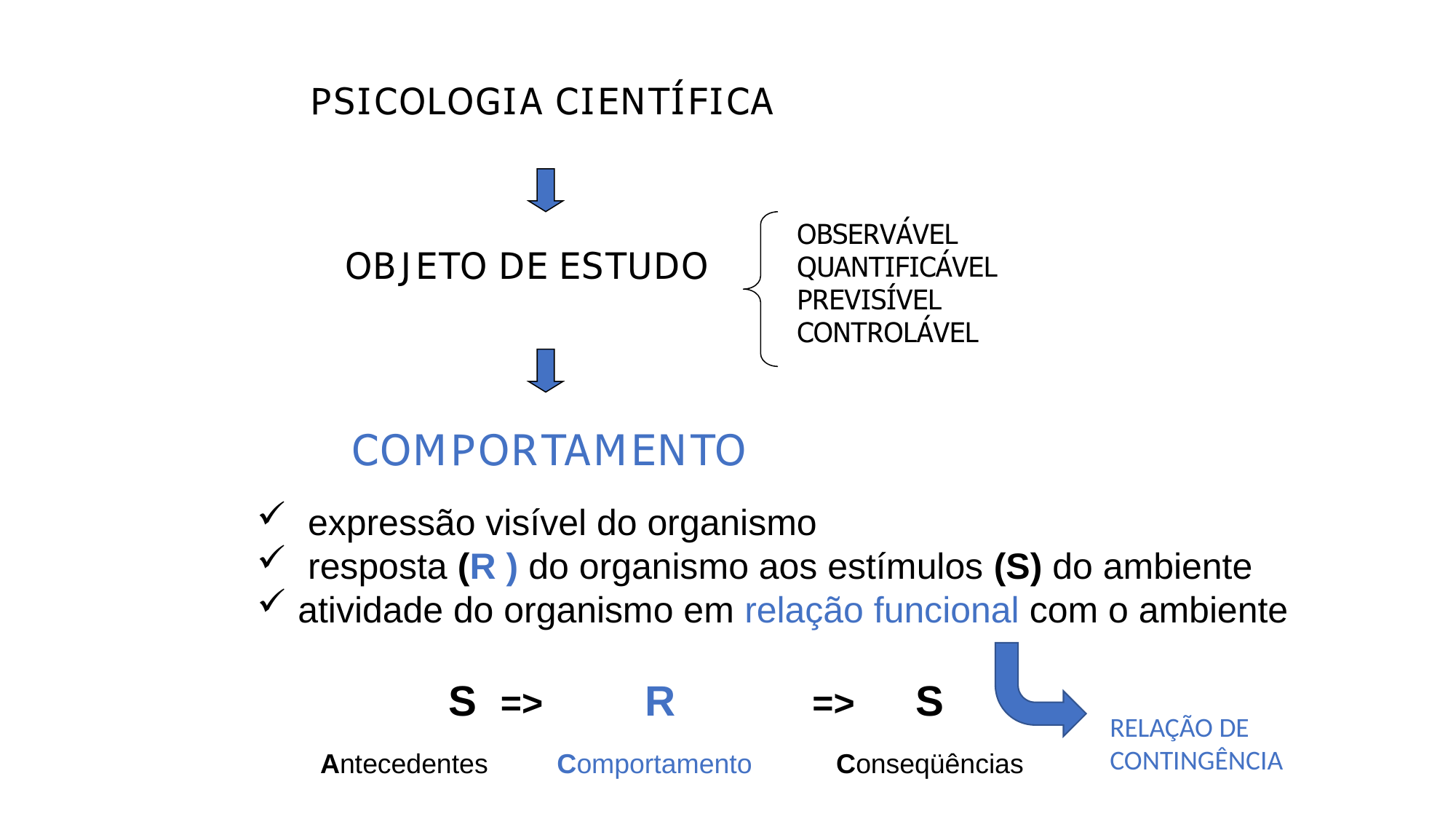

PSICOLOGIA CIENTÍFICA

OBSERVÁVEL
QUANTIFICÁVEL
PREVISÍVEL
CONTROLÁVEL
  OBJETO DE ESTUDO

COMPORTAMENTO
 expressão visível do organismo
 resposta (R ) do organismo aos estímulos (S) do ambiente
atividade do organismo em relação funcional com o ambiente

	         S  =>          R    	=>      S

Antecedentes         Comportamento           Conseqüências

RELAÇÃO DE
CONTINGÊNCIA